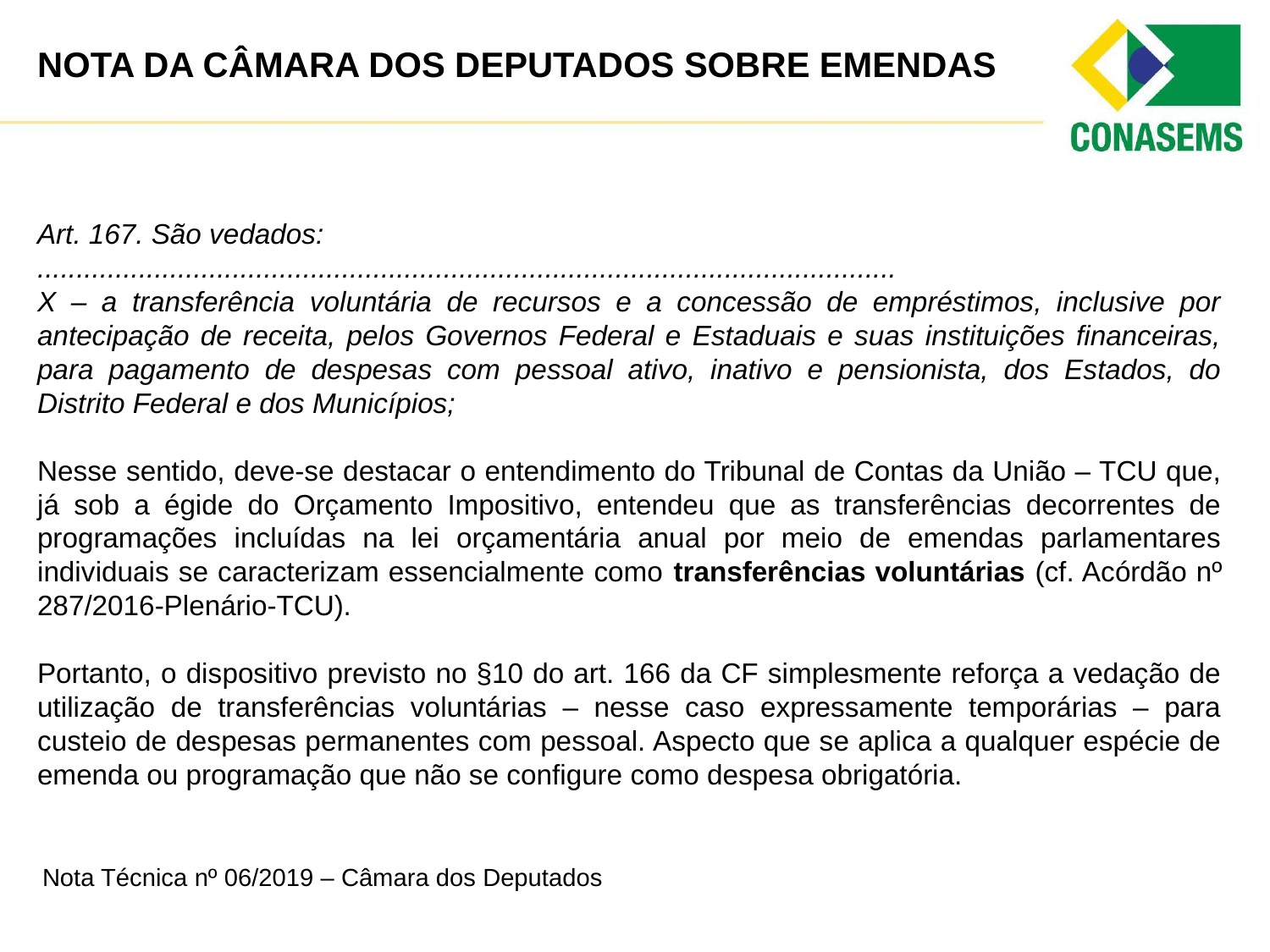

NOTA DA CÂMARA DOS DEPUTADOS SOBRE EMENDAS

Art. 167. São vedados:
..............................................................................................................
X – a transferência voluntária de recursos e a concessão de empréstimos, inclusive por antecipação de receita, pelos Governos Federal e Estaduais e suas instituições financeiras, para pagamento de despesas com pessoal ativo, inativo e pensionista, dos Estados, do Distrito Federal e dos Municípios;

Nesse sentido, deve-se destacar o entendimento do Tribunal de Contas da União – TCU que, já sob a égide do Orçamento Impositivo, entendeu que as transferências decorrentes de programações incluídas na lei orçamentária anual por meio de emendas parlamentares individuais se caracterizam essencialmente como transferências voluntárias (cf. Acórdão nº 287/2016-Plenário-TCU).

Portanto, o dispositivo previsto no §10 do art. 166 da CF simplesmente reforça a vedação de utilização de transferências voluntárias – nesse caso expressamente temporárias – para custeio de despesas permanentes com pessoal. Aspecto que se aplica a qualquer espécie de emenda ou programação que não se configure como despesa obrigatória.
Nota Técnica nº 06/2019 – Câmara dos Deputados